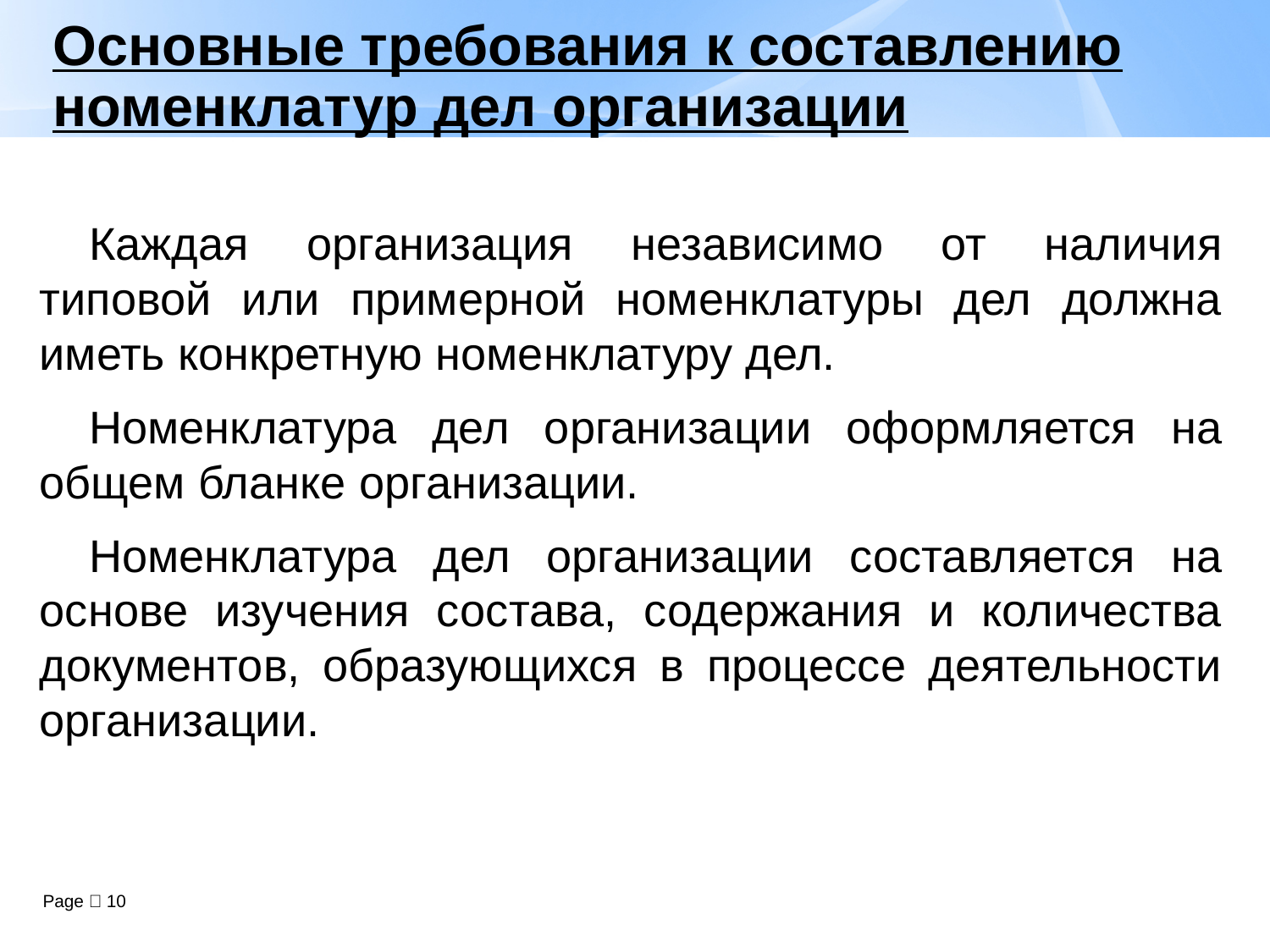

# Основные требования к составлению номенклатур дел организации
Каждая организация независимо от наличия типовой или примерной номенклатуры дел должна иметь конкретную номенклатуру дел.
Номенклатура дел организации оформляется на общем бланке организации.
Номенклатура дел организации составляется на основе изучения состава, содержания и количества документов, образующихся в процессе деятельности организации.